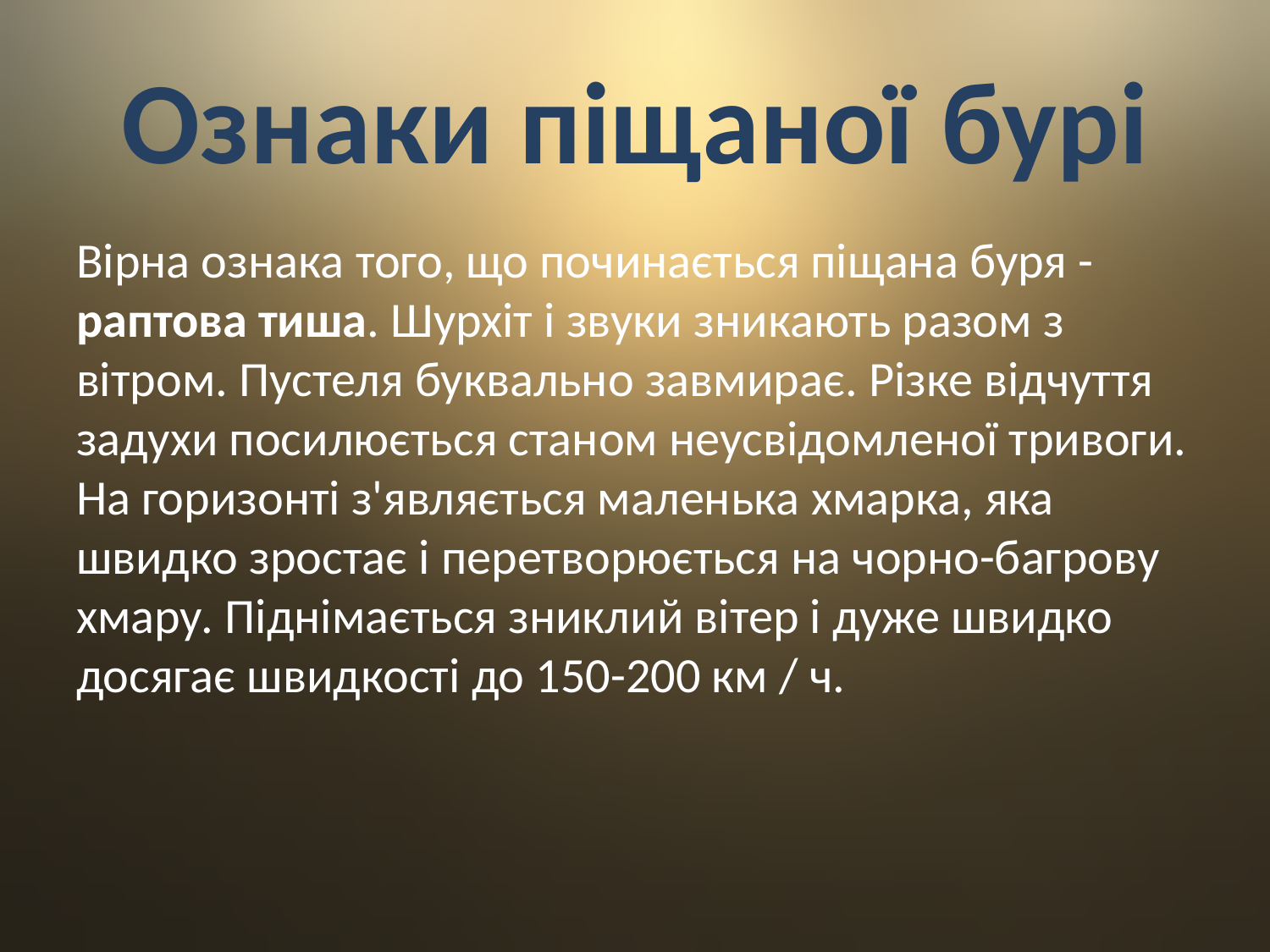

# Ознаки піщаної бурі
Вірна ознака того, що починається піщана буря - раптова тиша. Шурхіт і звуки зникають разом з вітром. Пустеля буквально завмирає. Різке відчуття задухи посилюється станом неусвідомленої тривоги. На горизонті з'являється маленька хмарка, яка швидко зростає і перетворюється на чорно-багрову хмару. Піднімається зниклий вітер і дуже швидко досягає швидкості до 150-200 км / ч.